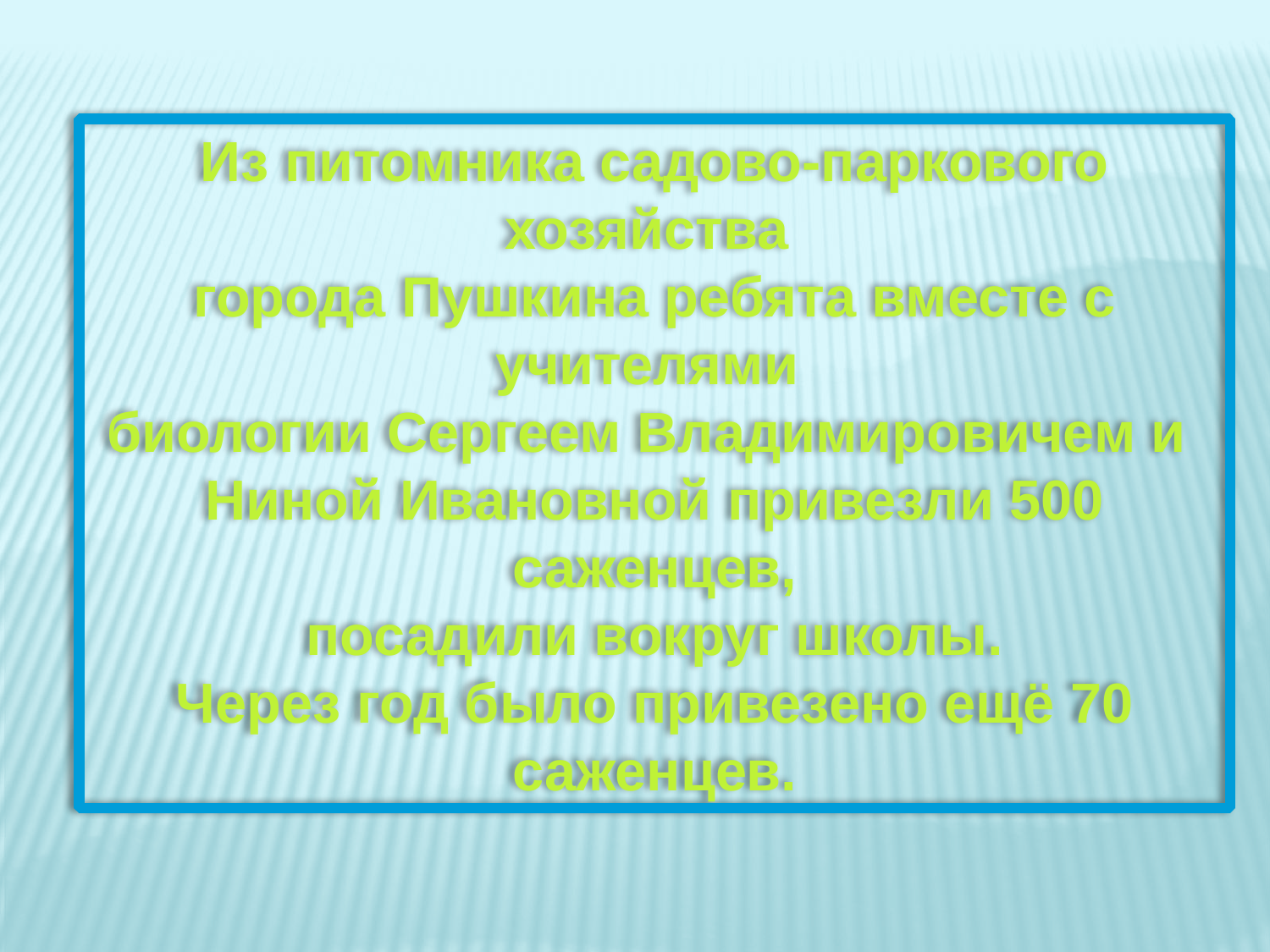

Из питомника садово-паркового хозяйства
города Пушкина ребята вместе с учителями
биологии Сергеем Владимировичем и
Ниной Ивановной привезли 500 саженцев,
посадили вокруг школы.
Через год было привезено ещё 70 саженцев.